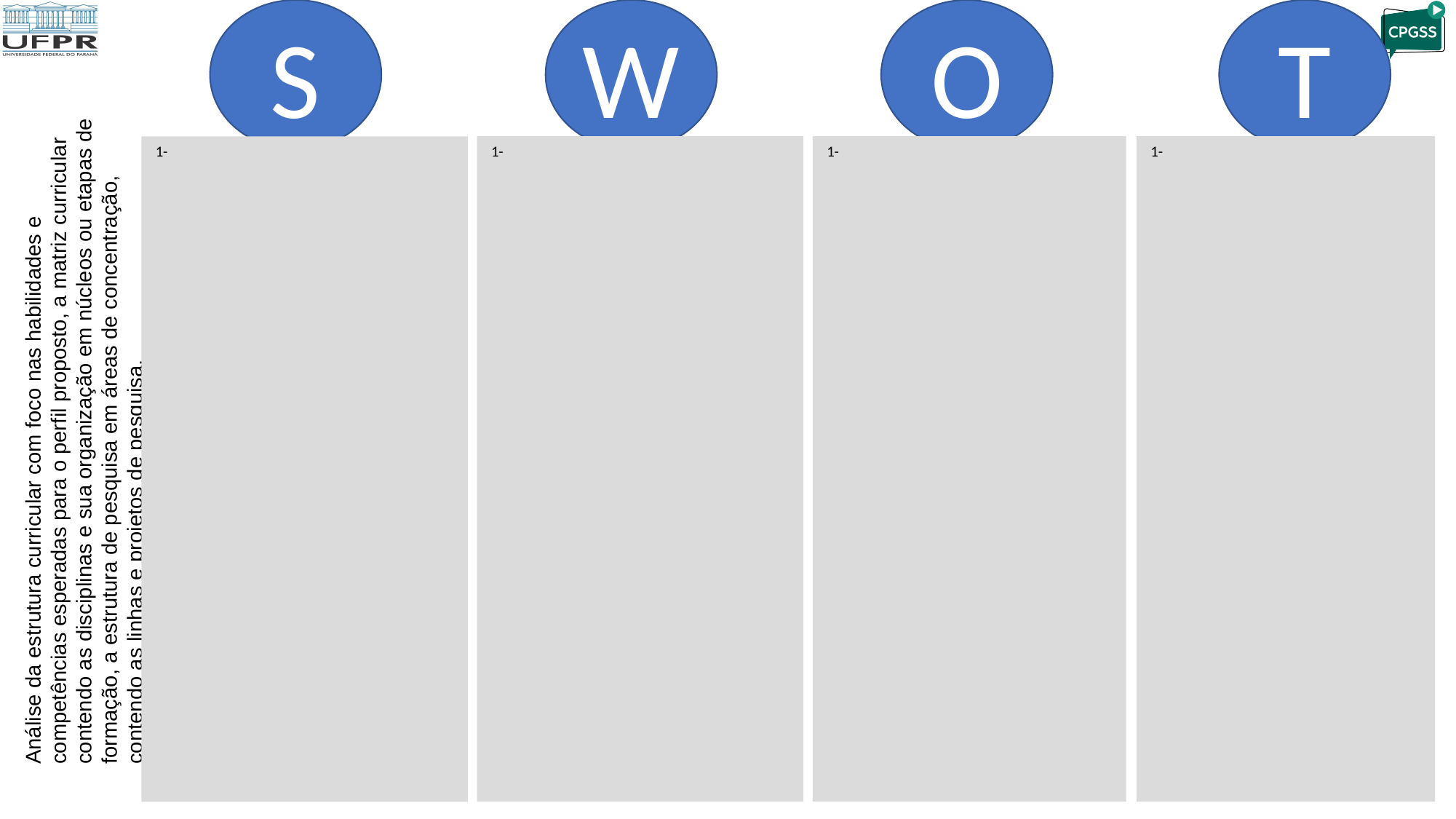

S
W
T
O
Análise da estrutura curricular com foco nas habilidades e competências esperadas para o perfil proposto, a matriz curricular contendo as disciplinas e sua organização em núcleos ou etapas de formação, a estrutura de pesquisa em áreas de concentração, contendo as linhas e projetos de pesquisa.
 1-

 1-

 1-

 1-